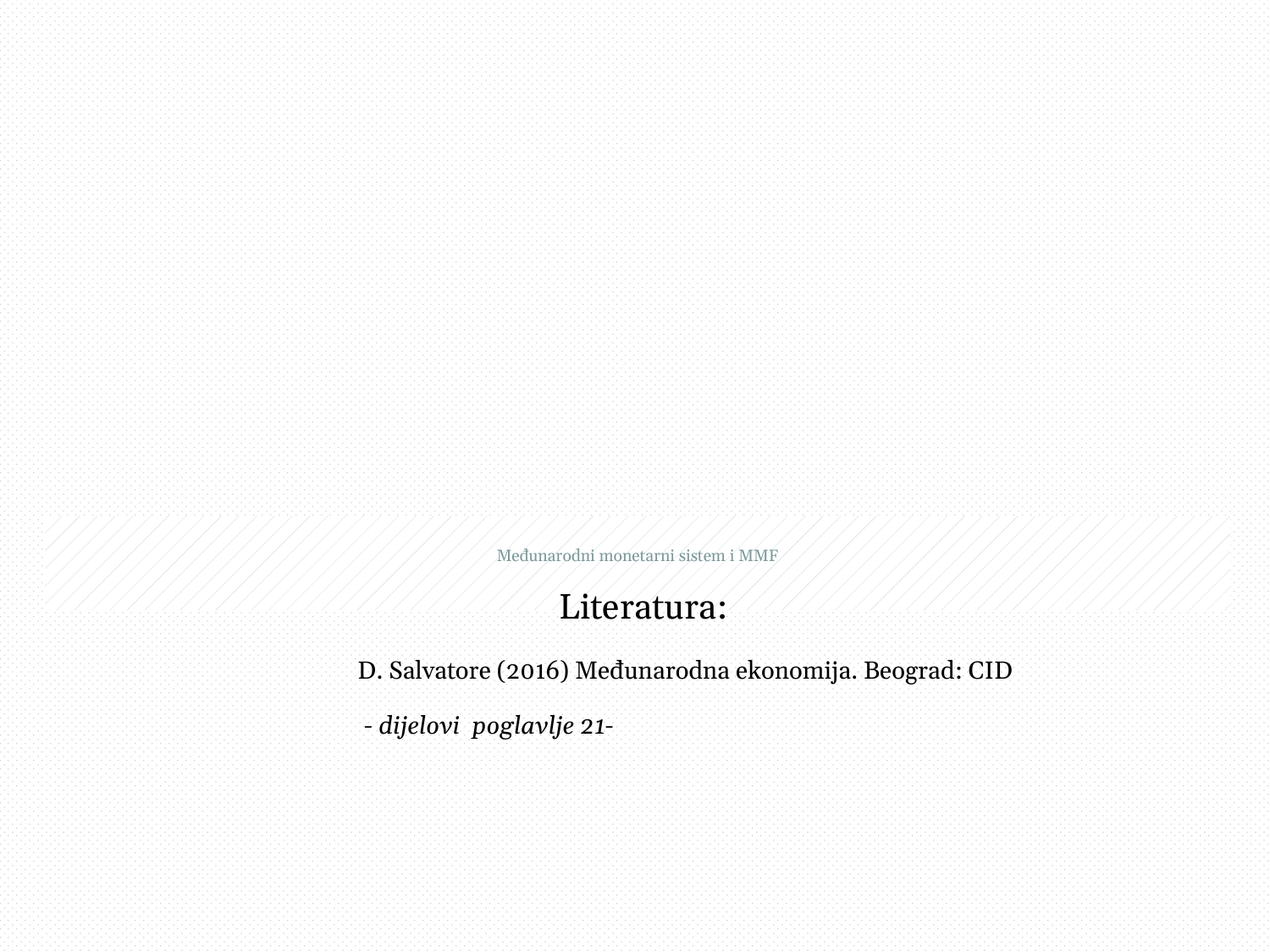

Literatura:
D. Salvatore (2016) Međunarodna ekonomija. Beograd: CID
 - dijelovi  poglavlje 21-
# Međunarodni monetarni sistem i MMF